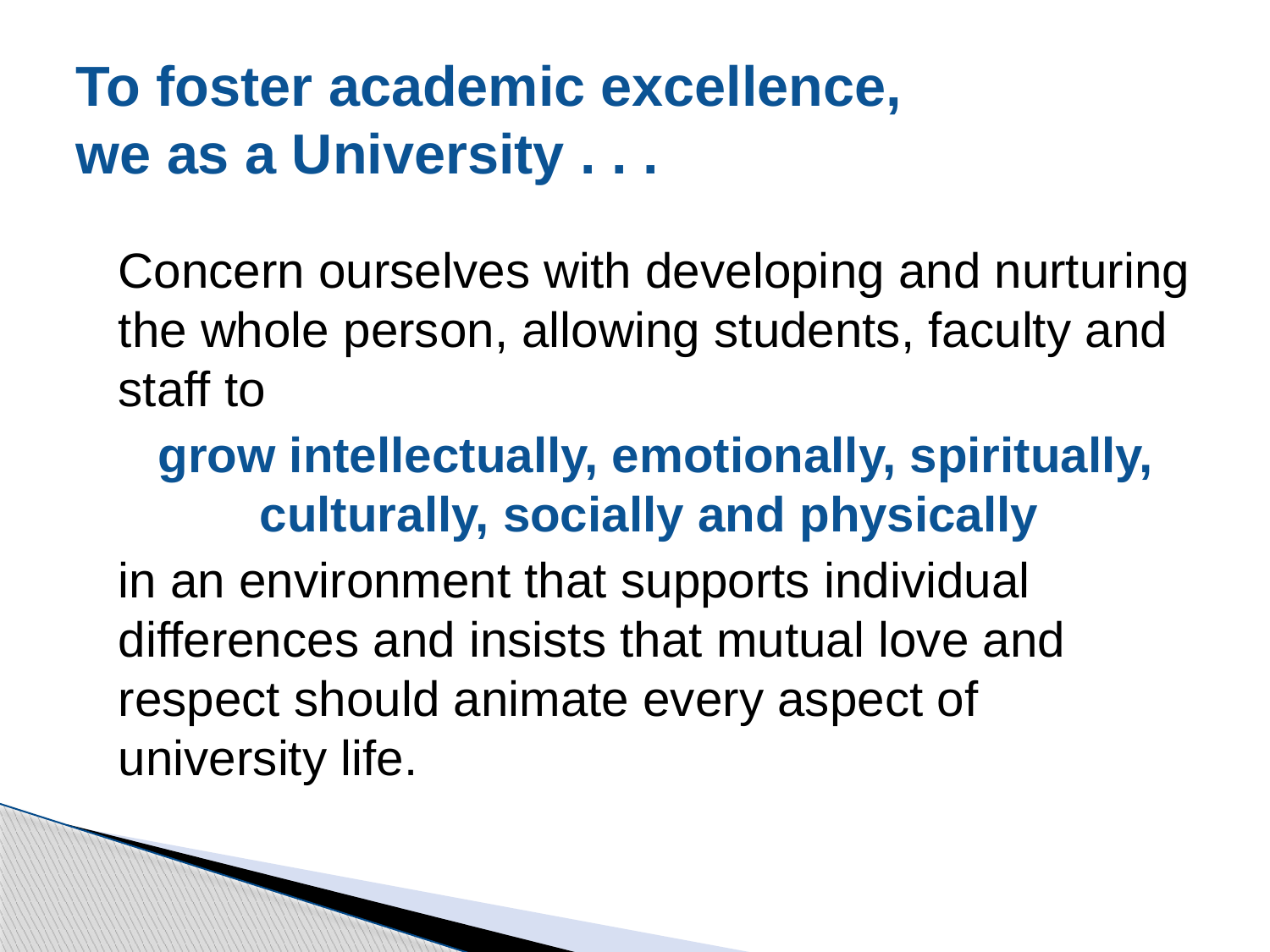

# To foster academic excellence, we as a University . . .
Concern ourselves with developing and nurturing the whole person, allowing students, faculty and staff to
grow intellectually, emotionally, spiritually, culturally, socially and physically
in an environment that supports individual differences and insists that mutual love and respect should animate every aspect of university life.